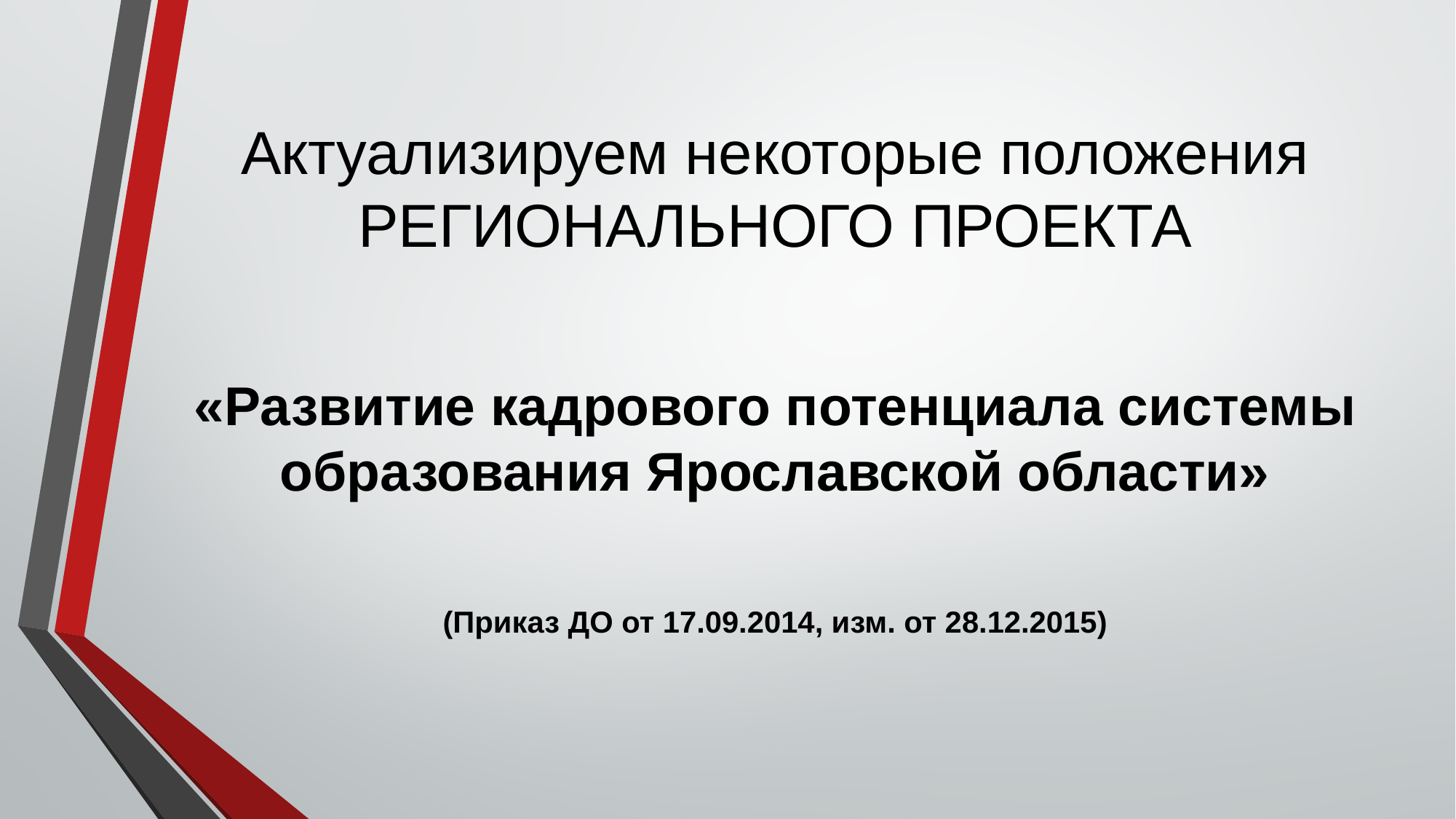

# Актуализируем некоторые положения РЕГИОНАЛЬНОГО ПРОЕКТА
«Развитие кадрового потенциала системы образования Ярославской области»

(Приказ ДО от 17.09.2014, изм. от 28.12.2015)